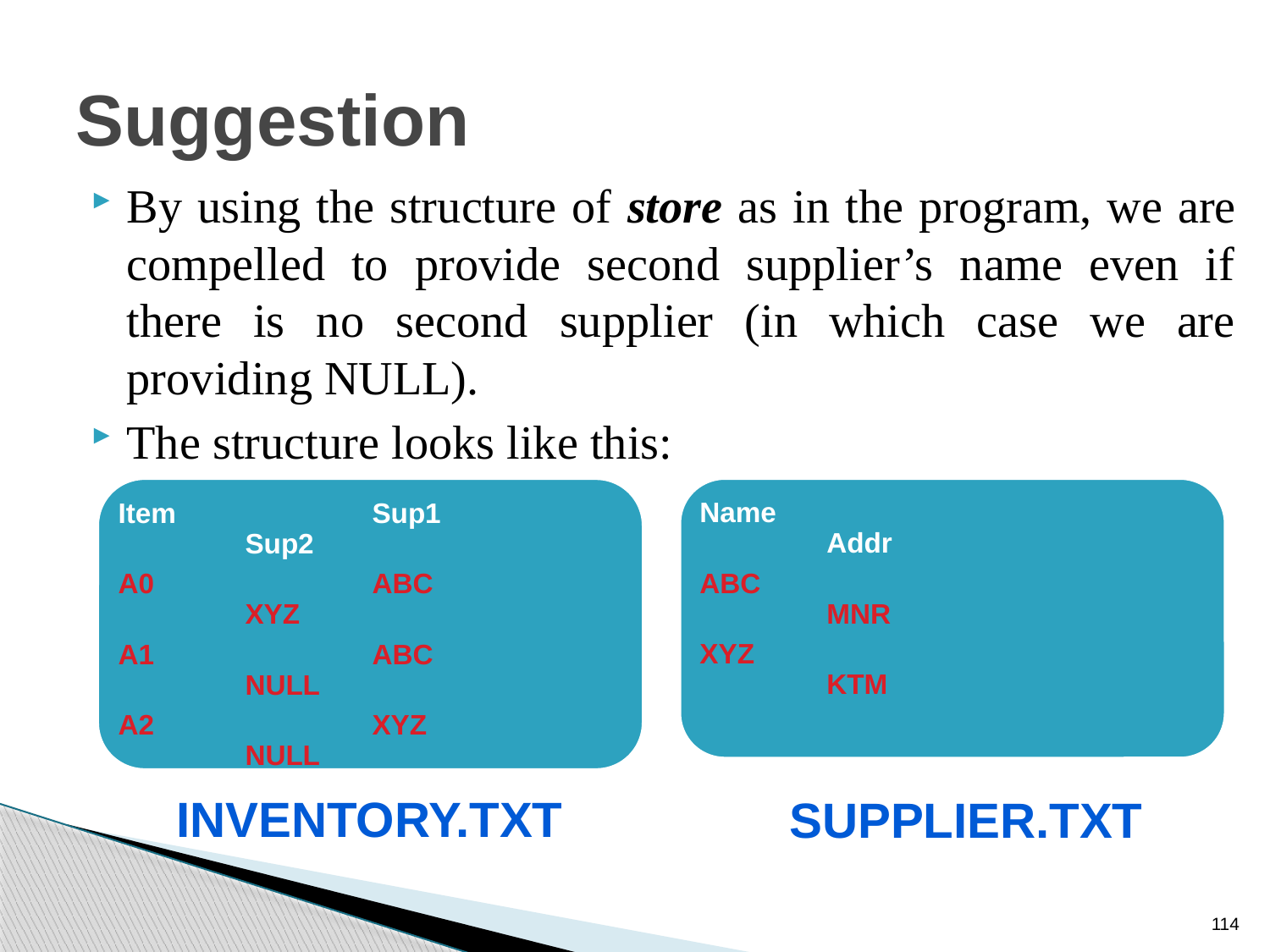

# Suggestion
By using the structure of store as in the program, we are compelled to provide second supplier’s name even if there is no second supplier (in which case we are providing NULL).
The structure looks like this:

Item 		Sup1		Sup2
A0		ABC		XYZ
A1		ABC		NULL
A2		XYZ		NULL
Name 				Addr
ABC				MNR
XYZ				KTM
Inventory.txt
Supplier.txt
114